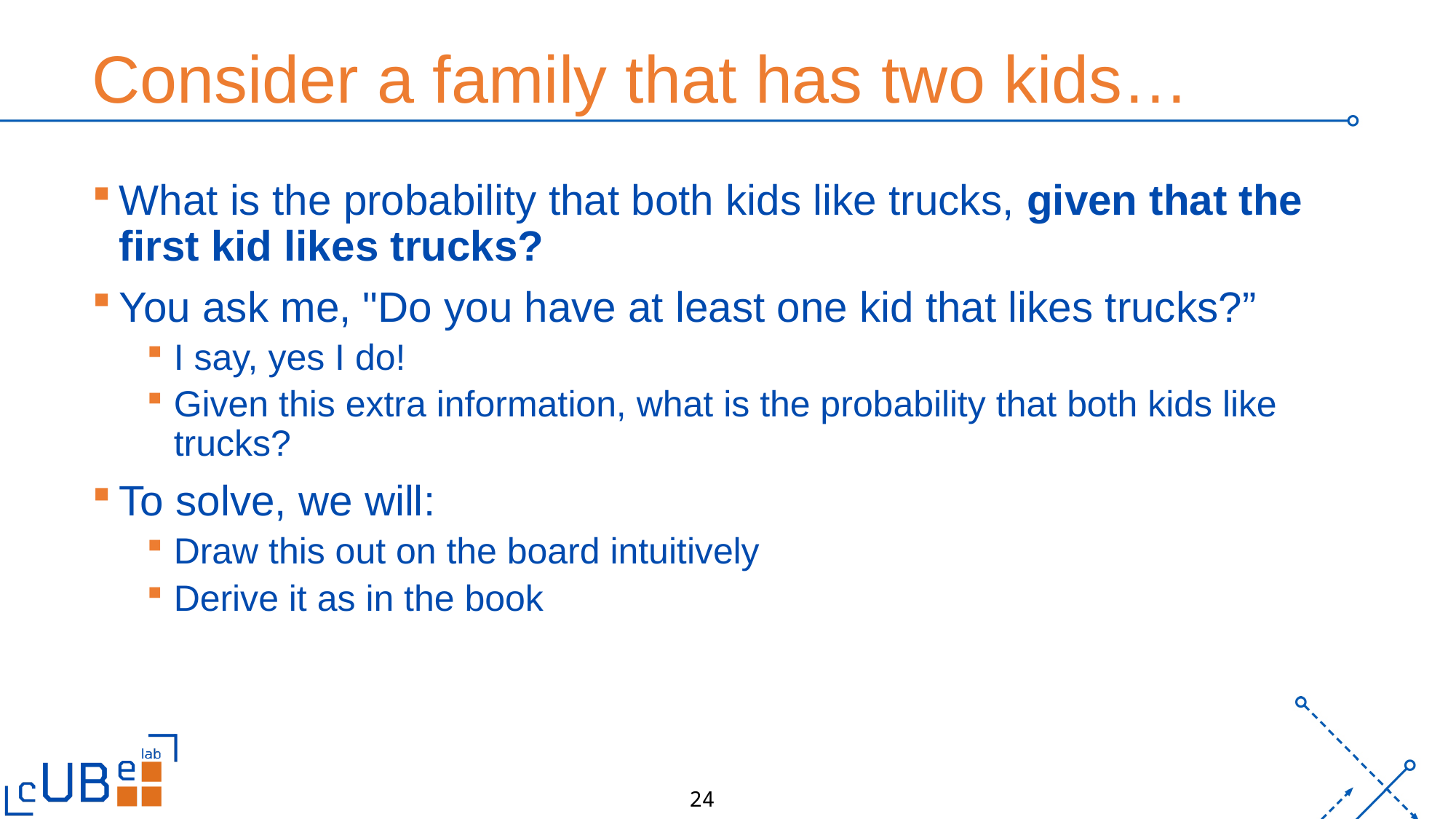

# Consider a family that has two kids…
What is the probability that both kids like trucks, given that the first kid likes trucks?
You ask me, "Do you have at least one kid that likes trucks?”
I say, yes I do!
Given this extra information, what is the probability that both kids like trucks?
To solve, we will:
Draw this out on the board intuitively
Derive it as in the book

24